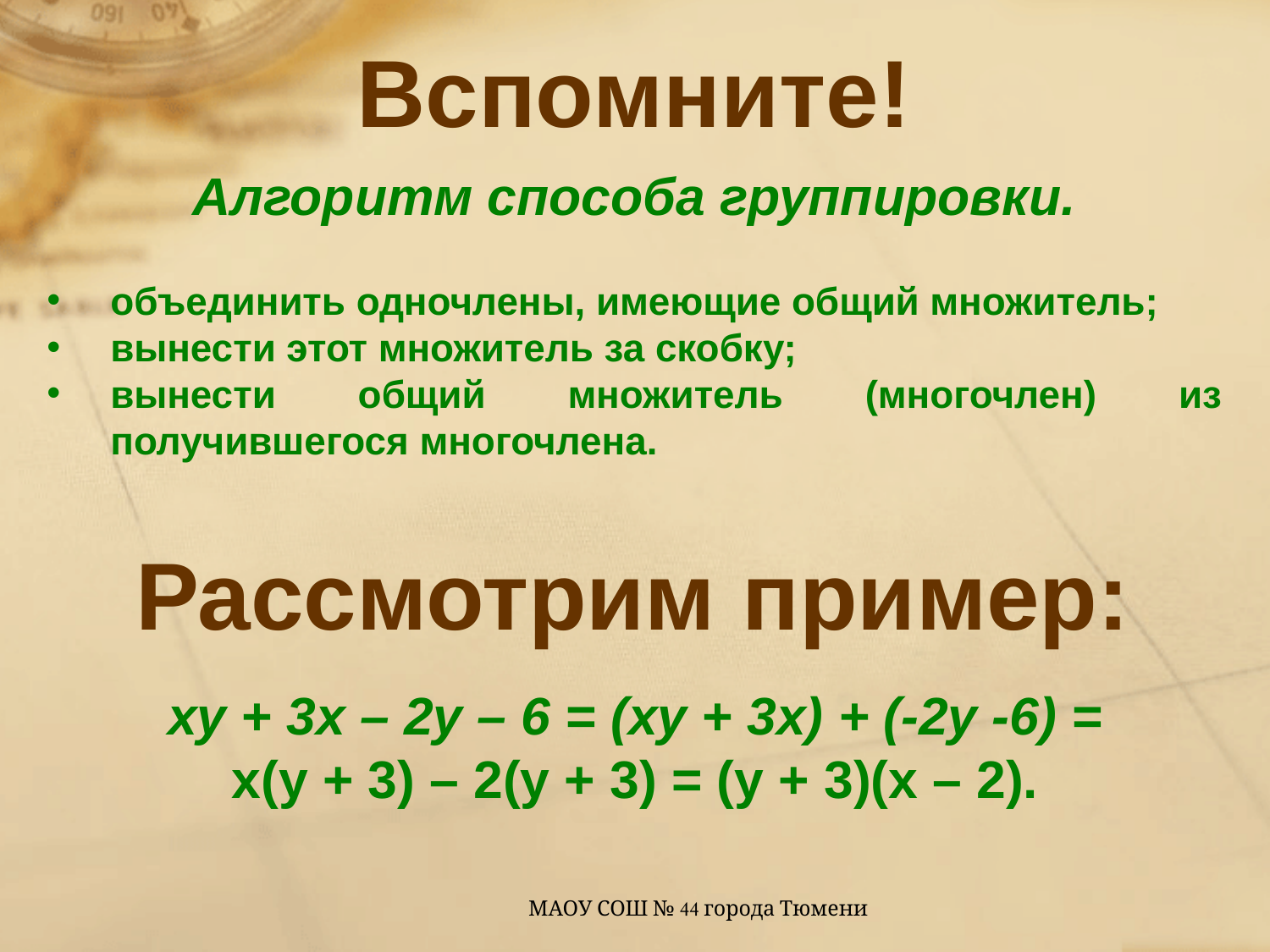

Вспомните!
Алгоритм способа группировки.

объединить одночлены, имеющие общий множитель;
вынести этот множитель за скобку;
вынести общий множитель (многочлен) из получившегося многочлена.

Рассмотрим пример:
ху + 3х – 2у – 6 = (ху + 3х) + (-2у -6) =
х(у + 3) – 2(у + 3) = (у + 3)(х – 2).
МАОУ СОШ № 44 города Тюмени